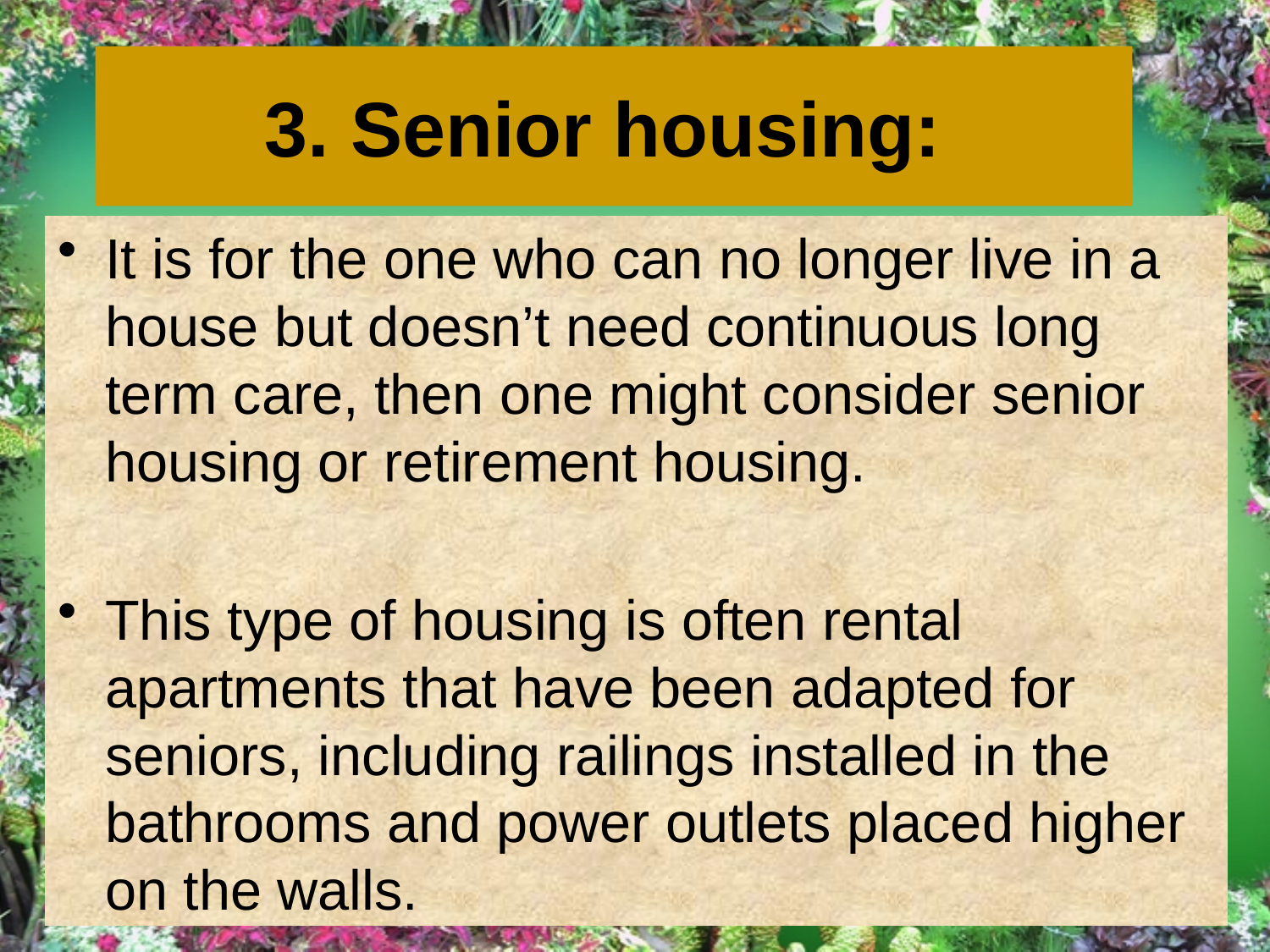

# 3. Senior housing:
It is for the one who can no longer live in a house but doesn’t need continuous long term care, then one might consider senior housing or retirement housing.

This type of housing is often rental apartments that have been adapted for seniors, including railings installed in the bathrooms and power outlets placed higher on the walls.